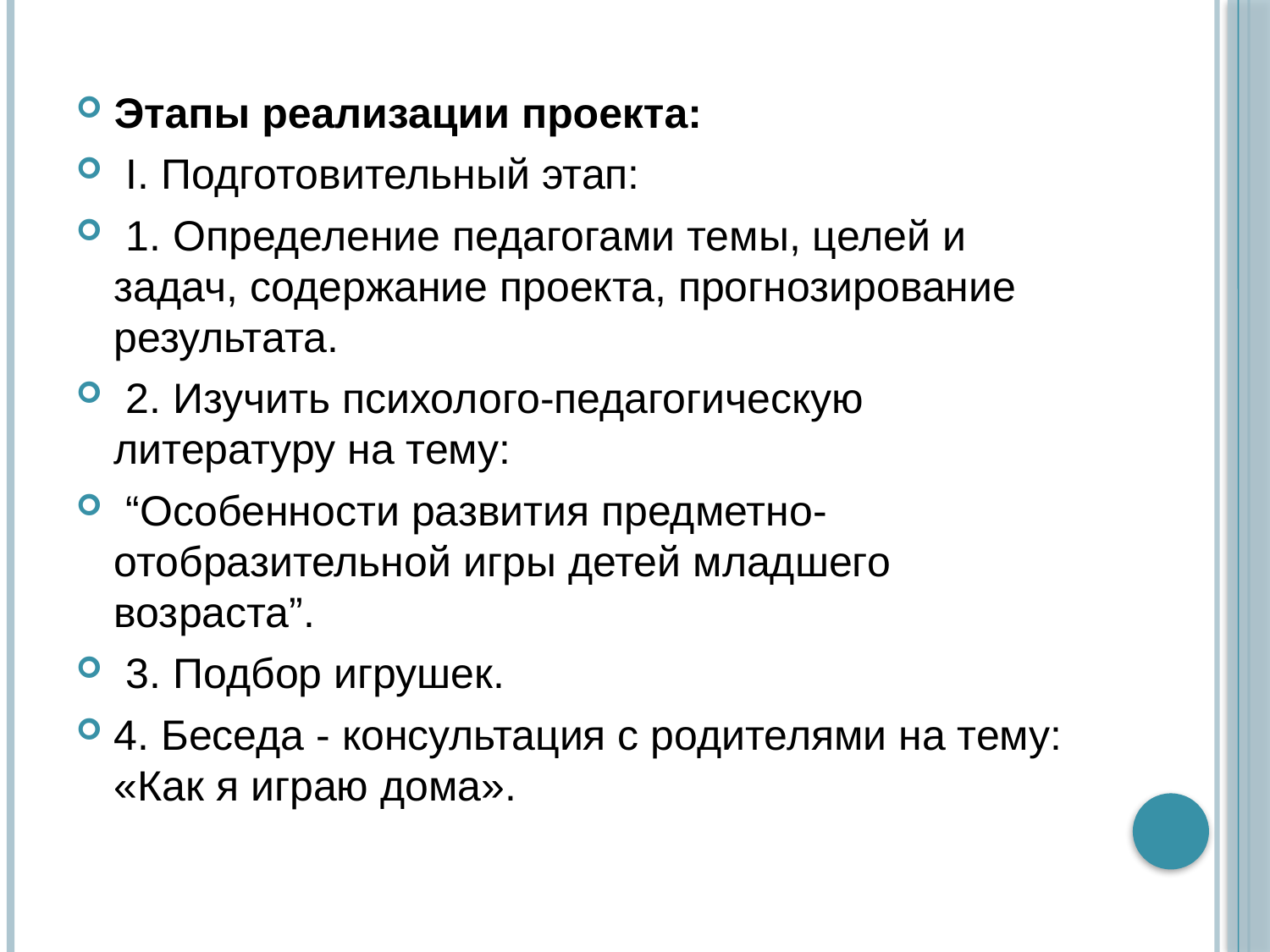

#
Этапы реализации проекта:
 I. Подготовительный этап:
 1. Определение педагогами темы, целей и задач, содержание проекта, прогнозирование результата.
 2. Изучить психолого-педагогическую литературу на тему:
 “Особенности развития предметно-отобразительной игры детей младшего возраста”.
 3. Подбор игрушек.
4. Беседа - консультация с родителями на тему: «Как я играю дома».